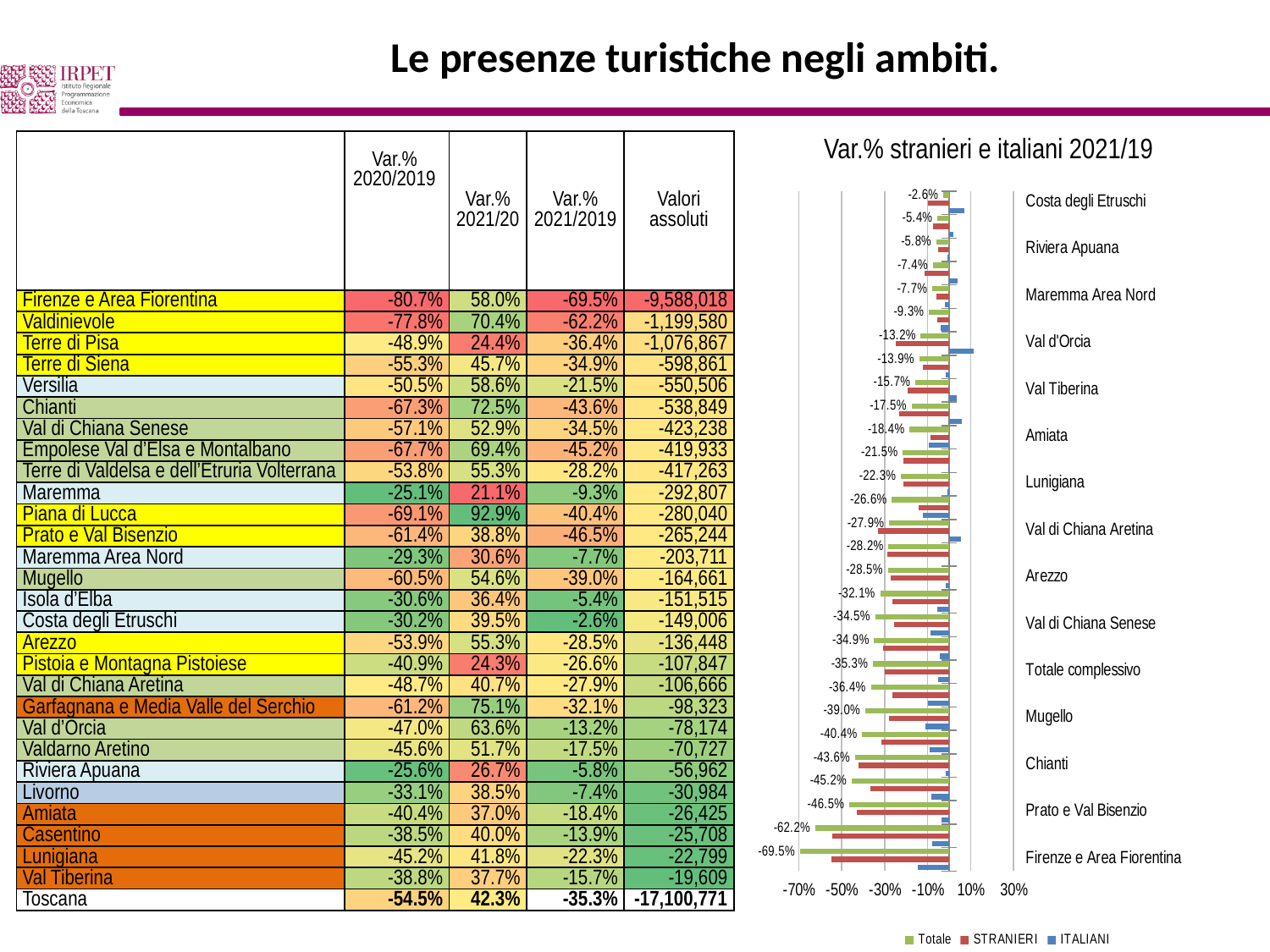

Le presenze turistiche negli ambiti.
Var.% stranieri e italiani 2021/19
|  | Var.% 2020/2019 | Var.% 2021/20 | Var.% 2021/2019 | Valori assoluti |
| --- | --- | --- | --- | --- |
| Firenze e Area Fiorentina | -80.7% | 58.0% | -69.5% | -9,588,018 |
| Valdinievole | -77.8% | 70.4% | -62.2% | -1,199,580 |
| Terre di Pisa | -48.9% | 24.4% | -36.4% | -1,076,867 |
| Terre di Siena | -55.3% | 45.7% | -34.9% | -598,861 |
| Versilia | -50.5% | 58.6% | -21.5% | -550,506 |
| Chianti | -67.3% | 72.5% | -43.6% | -538,849 |
| Val di Chiana Senese | -57.1% | 52.9% | -34.5% | -423,238 |
| Empolese Val d’Elsa e Montalbano | -67.7% | 69.4% | -45.2% | -419,933 |
| Terre di Valdelsa e dell’Etruria Volterrana | -53.8% | 55.3% | -28.2% | -417,263 |
| Maremma | -25.1% | 21.1% | -9.3% | -292,807 |
| Piana di Lucca | -69.1% | 92.9% | -40.4% | -280,040 |
| Prato e Val Bisenzio | -61.4% | 38.8% | -46.5% | -265,244 |
| Maremma Area Nord | -29.3% | 30.6% | -7.7% | -203,711 |
| Mugello | -60.5% | 54.6% | -39.0% | -164,661 |
| Isola d’Elba | -30.6% | 36.4% | -5.4% | -151,515 |
| Costa degli Etruschi | -30.2% | 39.5% | -2.6% | -149,006 |
| Arezzo | -53.9% | 55.3% | -28.5% | -136,448 |
| Pistoia e Montagna Pistoiese | -40.9% | 24.3% | -26.6% | -107,847 |
| Val di Chiana Aretina | -48.7% | 40.7% | -27.9% | -106,666 |
| Garfagnana e Media Valle del Serchio | -61.2% | 75.1% | -32.1% | -98,323 |
| Val d’Orcia | -47.0% | 63.6% | -13.2% | -78,174 |
| Valdarno Aretino | -45.6% | 51.7% | -17.5% | -70,727 |
| Riviera Apuana | -25.6% | 26.7% | -5.8% | -56,962 |
| Livorno | -33.1% | 38.5% | -7.4% | -30,984 |
| Amiata | -40.4% | 37.0% | -18.4% | -26,425 |
| Casentino | -38.5% | 40.0% | -13.9% | -25,708 |
| Lunigiana | -45.2% | 41.8% | -22.3% | -22,799 |
| Val Tiberina | -38.8% | 37.7% | -15.7% | -19,609 |
| Toscana | -54.5% | 42.3% | -35.3% | -17,100,771 |

### Chart

| Category | ITALIANI | STRANIERI | Totale |
|---|---|---|---|
| Firenze e Area Fiorentina | -0.1458024180267712 | -0.5488559531342668 | -0.6946583711610379 |
| Valdinievole | -0.07826436657112015 | -0.5434081968241102 | -0.6216725633952307 |
| Prato e Val Bisenzio | -0.035548104077756985 | -0.42913679651859477 | -0.4646849005963518 |
| Empolese Val dâ€™Elsa e Montalbano | -0.08381016166580166 | -0.3683598469267992 | -0.4521700085926008 |
| Chianti | -0.01408361732730359 | -0.4223133414536173 | -0.4363969587809209 |
| Piana di Lucca | -0.08941999829585424 | -0.3150113585652825 | -0.40443135686113496 |
| Mugello | -0.11068640824523512 | -0.279268974271532 | -0.3899553825167673 |
| Terre di Pisa | -0.0995268693564215 | -0.2646609624945044 | -0.3641878318509261 |
| Totale complessivo | -0.0519957798335235 | -0.30122919226915973 | -0.35322497210268383 |
| Terre di Siena | -0.04303141686878181 | -0.30603512342861744 | -0.3490665402973993 |
| Val di Chiana Senese | -0.08661943623077023 | -0.2579516145840118 | -0.344571050814782 |
| Garfagnana e Media Valle del Serchio | -0.05676313136750213 | -0.26399097009496547 | -0.3207541014624674 |
| Arezzo | -0.014231787941354357 | -0.2703372333103923 | -0.2845690212517468 |
| Terre di Valdelsa e dellâ€™Etruria Volterrana | 0.0035356667063805892 | -0.2859984078330283 | -0.2824627411266494 |
| Val di Chiana Aretina | 0.05403908309665215 | -0.33274195697671677 | -0.27870287388006637 |
| Pistoia e Montagna Pistoiese | -0.12296808111893628 | -0.1429740979661084 | -0.265942179085046 |
| Lunigiana | -0.009567696333034004 | -0.21301792478619214 | -0.22258562111922522 |
| Versilia | -0.0025100124953440477 | -0.21265301129192946 | -0.21516302378727406 |
| Amiata | -0.0954274630310704 | -0.08828743647323015 | -0.183714899504301 |
| Valdarno Aretino | 0.05779690572478043 | -0.2327359972297456 | -0.17493909150496645 |
| Val Tiberina | 0.0339371961297156 | -0.1912597679754818 | -0.1573225718457663 |
| Casentino | -0.01703064544851144 | -0.12169680486528252 | -0.1387274503137934 |
| Val d'Orcia | 0.11578810290096012 | -0.24799801111812125 | -0.13220990821716044 |
| Maremma | -0.03751309327801805 | -0.055286990392188436 | -0.09280008367020628 |
| Maremma Area Nord | -0.017897213646663253 | -0.05920182393529042 | -0.07709903758195352 |
| Livorno | 0.038537610926732094 | -0.11272981528573962 | -0.07419220435900792 |
| Riviera Apuana | -0.007756490724180903 | -0.0504243394879327 | -0.05818083021211357 |
| Isola d'Elba | 0.020843153694831085 | -0.07442210303608748 | -0.05357894934125634 |
| Costa degli Etruschi | 0.07298287993825518 | -0.09890812151176002 | -0.02592524157350493 |